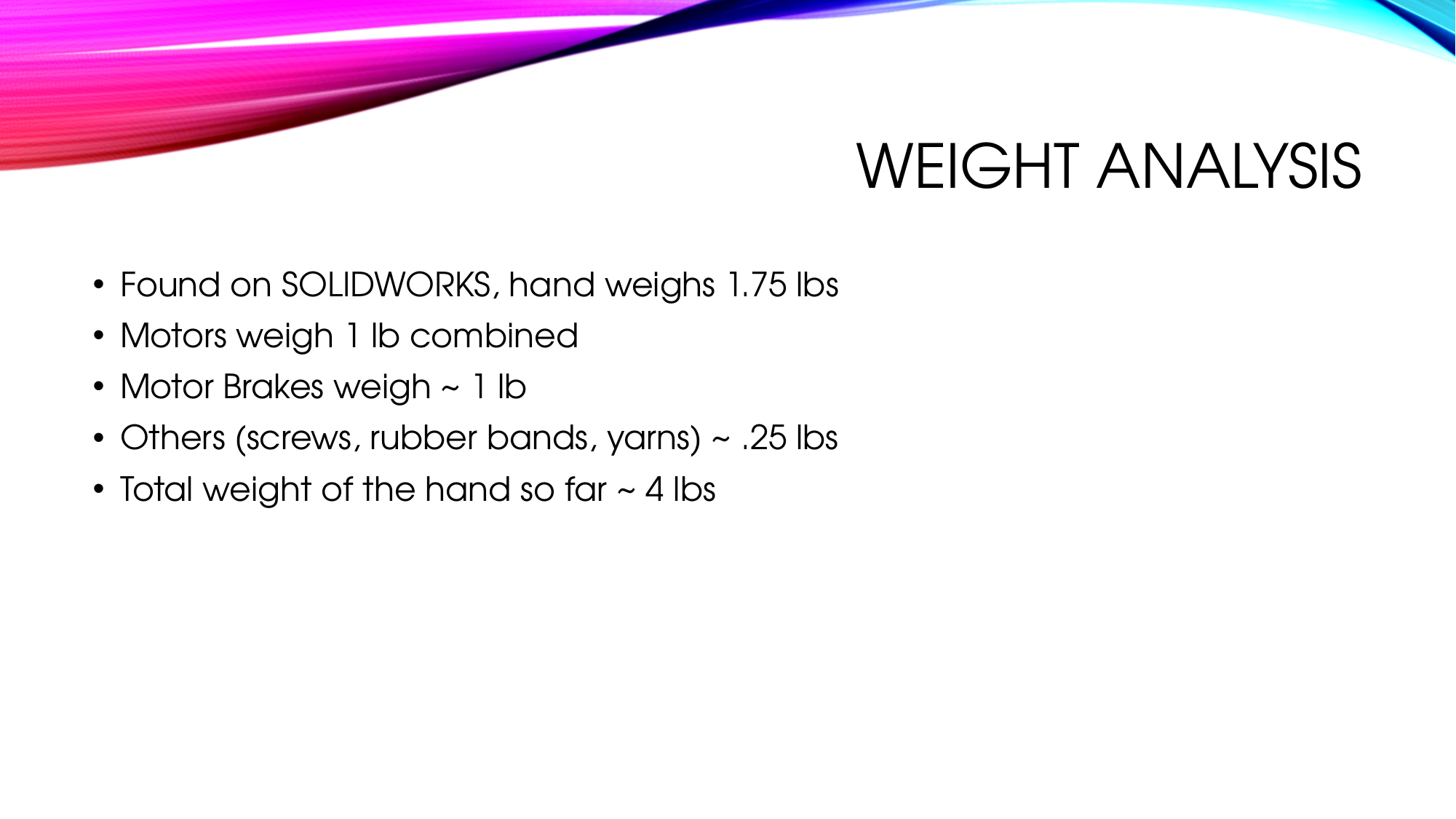

# Weight Analysis
Found on SOLIDWORKS, hand weighs 1.75 lbs
Motors weigh 1 lb combined
Motor Brakes weigh ~ 1 lb
Others (screws, rubber bands, yarns) ~ .25 lbs
Total weight of the hand so far ~ 4 lbs